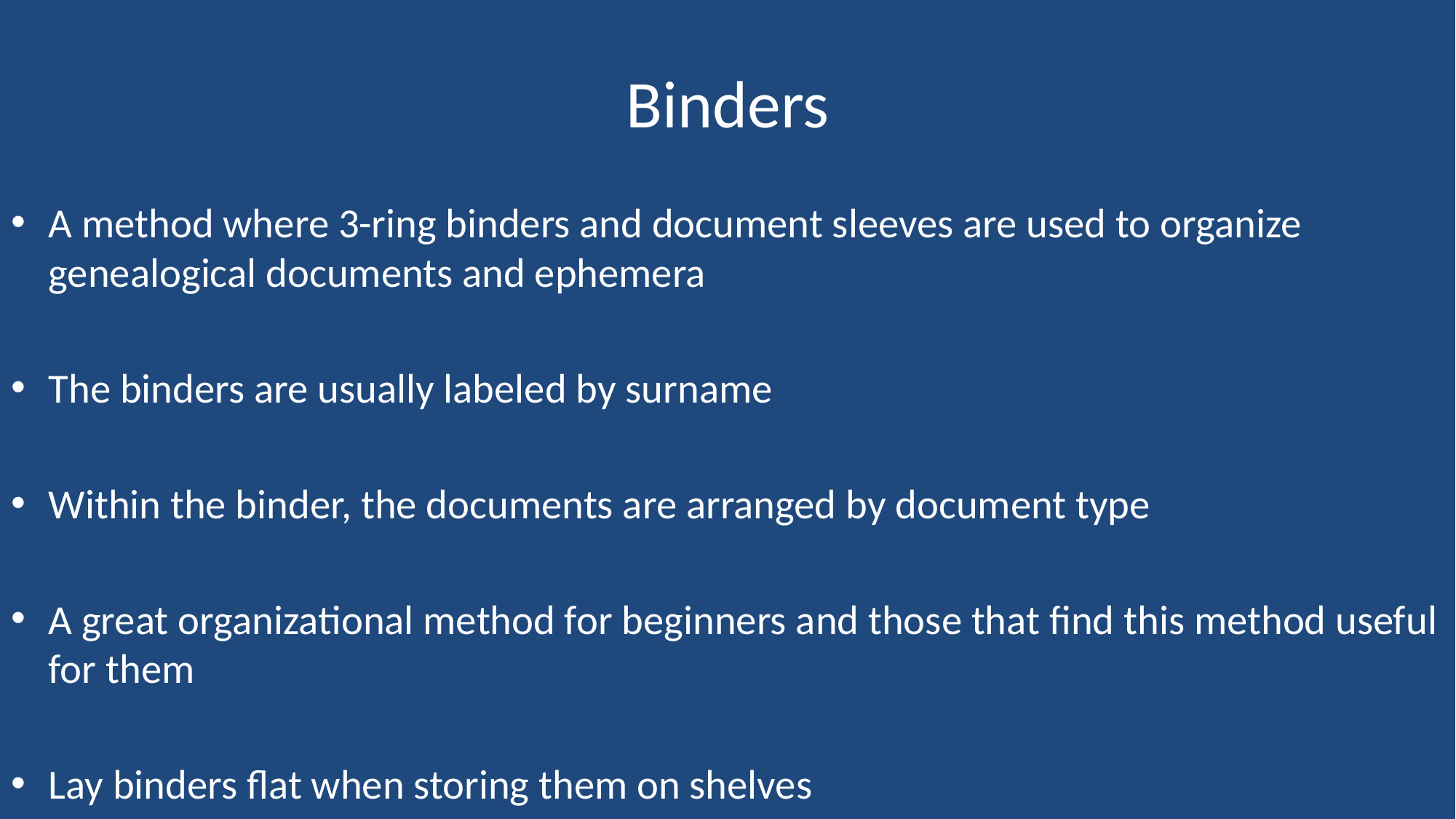

# Binders
A method where 3-ring binders and document sleeves are used to organize genealogical documents and ephemera

The binders are usually labeled by surname

Within the binder, the documents are arranged by document type

A great organizational method for beginners and those that find this method useful for them

Lay binders flat when storing them on shelves